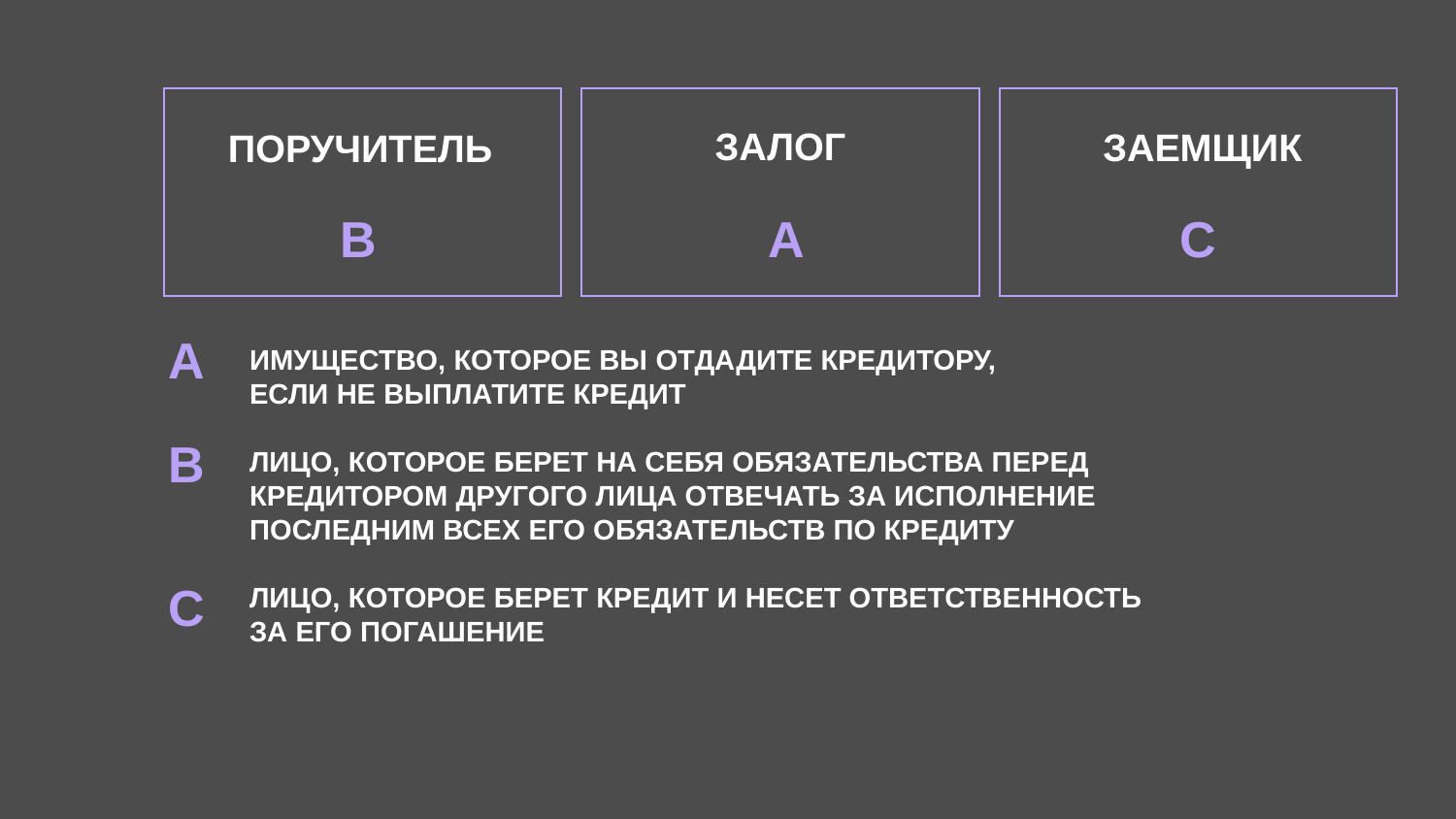

НИЗКИЕ % ПО ВКЛАДАМ

ЗАЛОГ
ЗАЕМЩИК
ПОРУЧИТЕЛЬ
В
А
С

А
# ИМУЩЕСТВО, КОТОРОЕ ВЫ ОТДАДИТЕ КРЕДИТОРУ, ЕСЛИ НЕ ВЫПЛАТИТЕ КРЕДИТ ЛИЦО, КОТОРОЕ БЕРЕТ НА СЕБЯ ОБЯЗАТЕЛЬСТВА ПЕРЕД КРЕДИТОРОМ ДРУГОГО ЛИЦА ОТВЕЧАТЬ ЗА ИСПОЛНЕНИЕ ПОСЛЕДНИМ ВСЕХ ЕГО ОБЯЗАТЕЛЬСТВ ПО КРЕДИТУ ЛИЦО, КОТОРОЕ БЕРЕТ КРЕДИТ И НЕСЕТ ОТВЕТСТВЕННОСТЬ ЗА ЕГО ПОГАШЕНИЕ
В
С